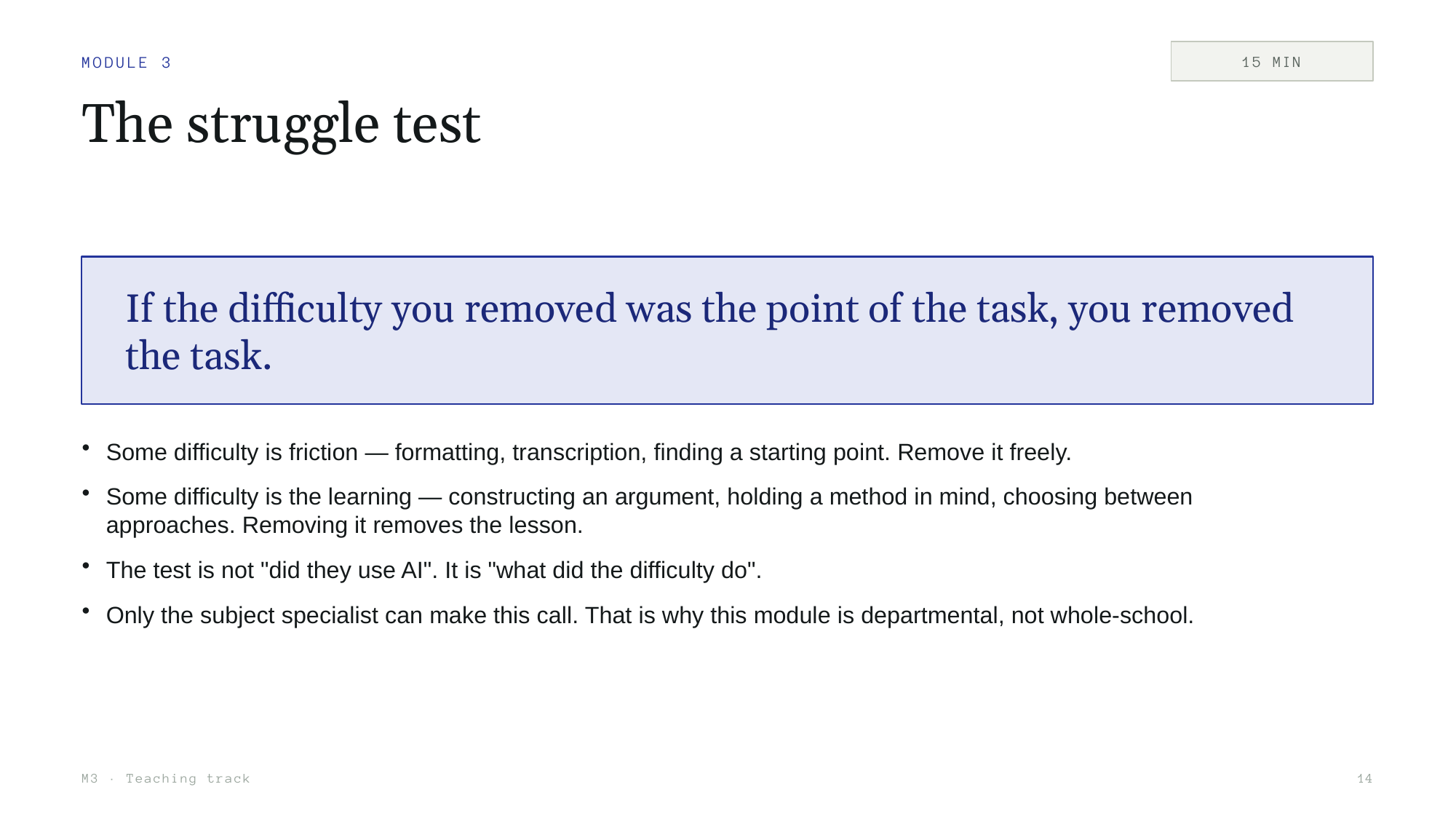

15 MIN
MODULE 3
The struggle test

If the difficulty you removed was the point of the task, you removed the task.
Some difficulty is friction — formatting, transcription, finding a starting point. Remove it freely.
Some difficulty is the learning — constructing an argument, holding a method in mind, choosing between approaches. Removing it removes the lesson.
The test is not "did they use AI". It is "what did the difficulty do".
Only the subject specialist can make this call. That is why this module is departmental, not whole-school.
M3 · Teaching track
14